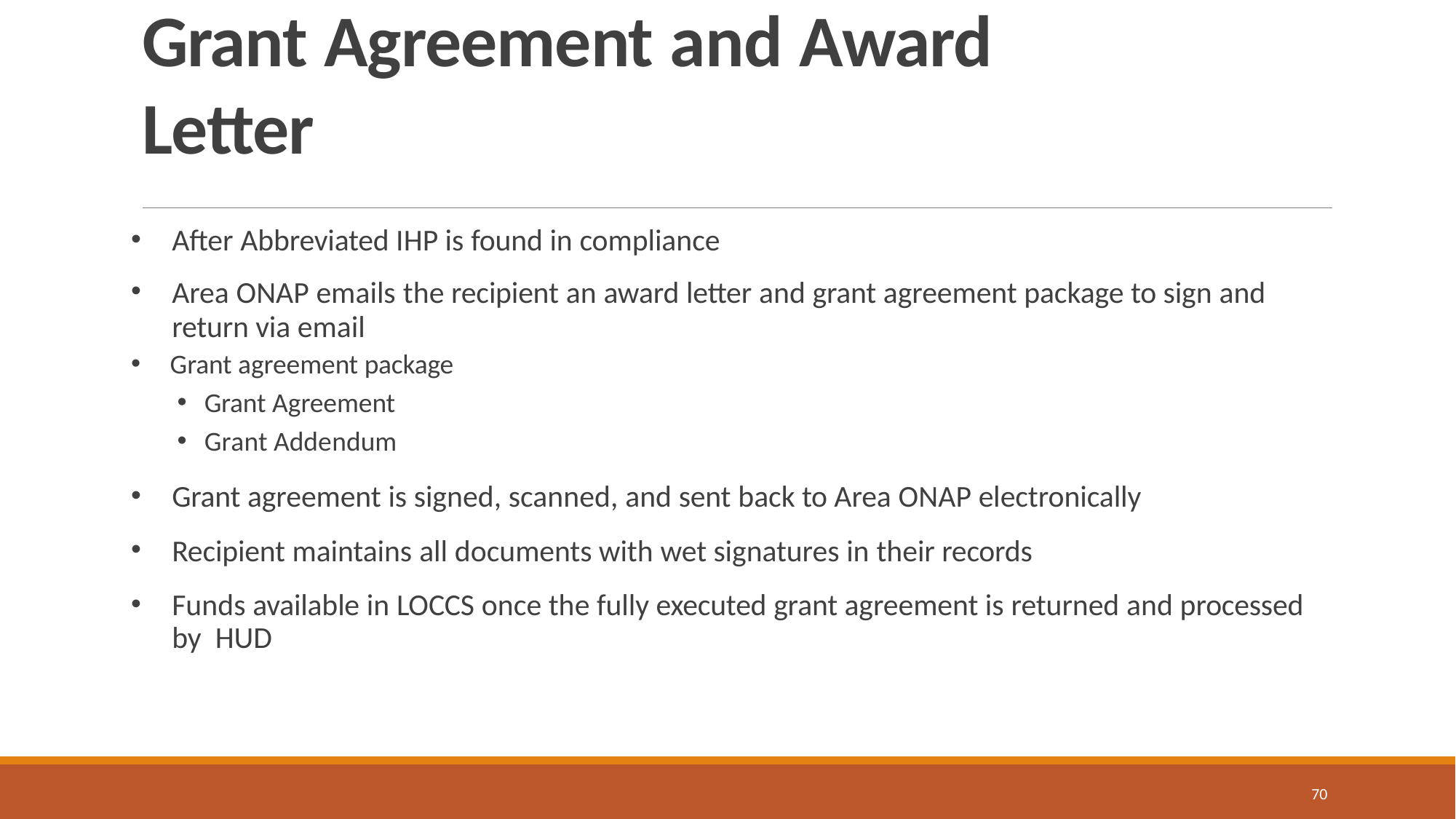

# Grant Agreement and Award Letter
After Abbreviated IHP is found in compliance
Area ONAP emails the recipient an award letter and grant agreement package to sign and return via email
Grant agreement package
Grant Agreement
Grant Addendum
Grant agreement is signed, scanned, and sent back to Area ONAP electronically
Recipient maintains all documents with wet signatures in their records
Funds available in LOCCS once the fully executed grant agreement is returned and processed by  HUD
70